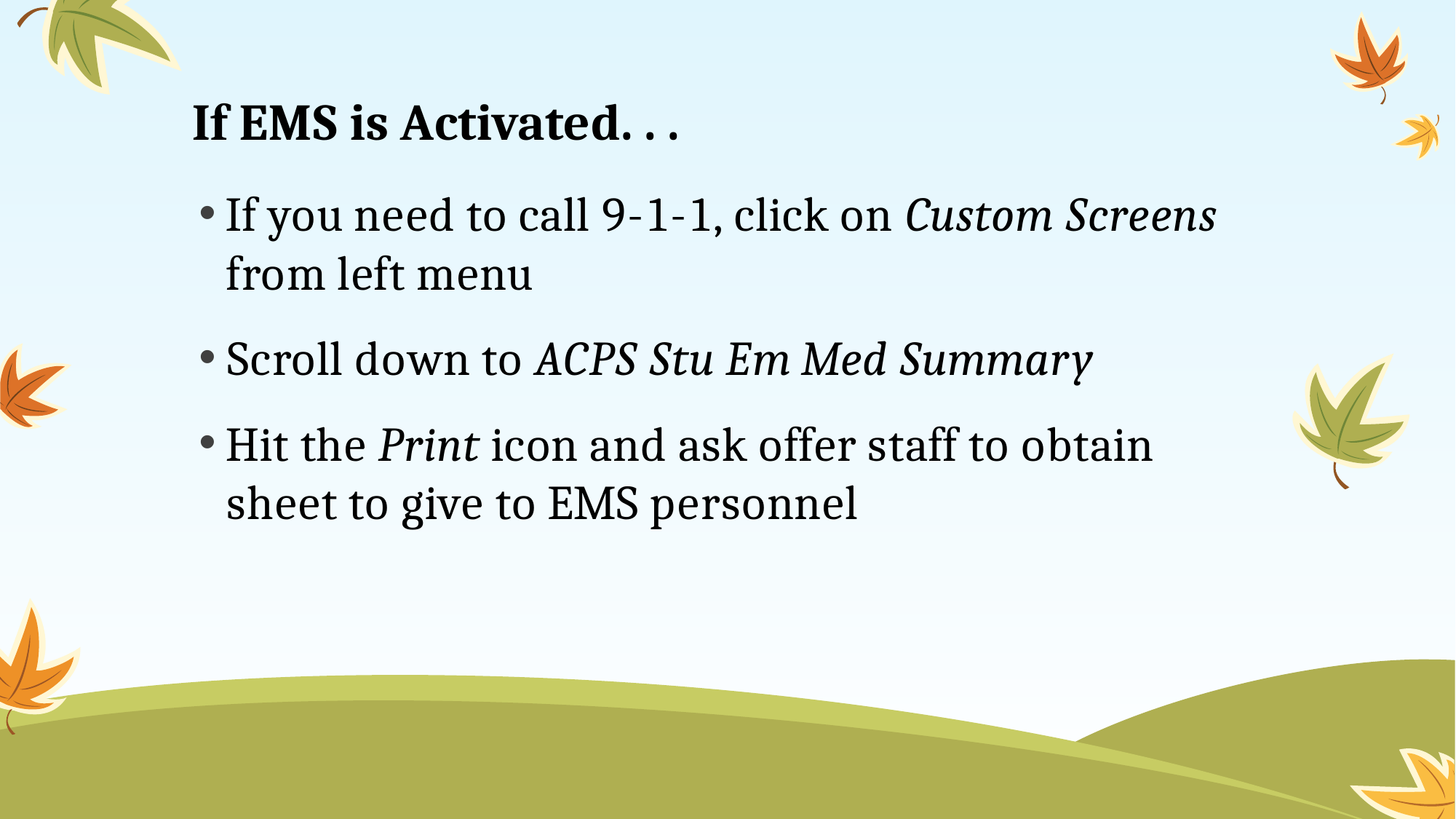

# If EMS is Activated. . .
If you need to call 9-1-1, click on Custom Screens from left menu
Scroll down to ACPS Stu Em Med Summary
Hit the Print icon and ask offer staff to obtain sheet to give to EMS personnel